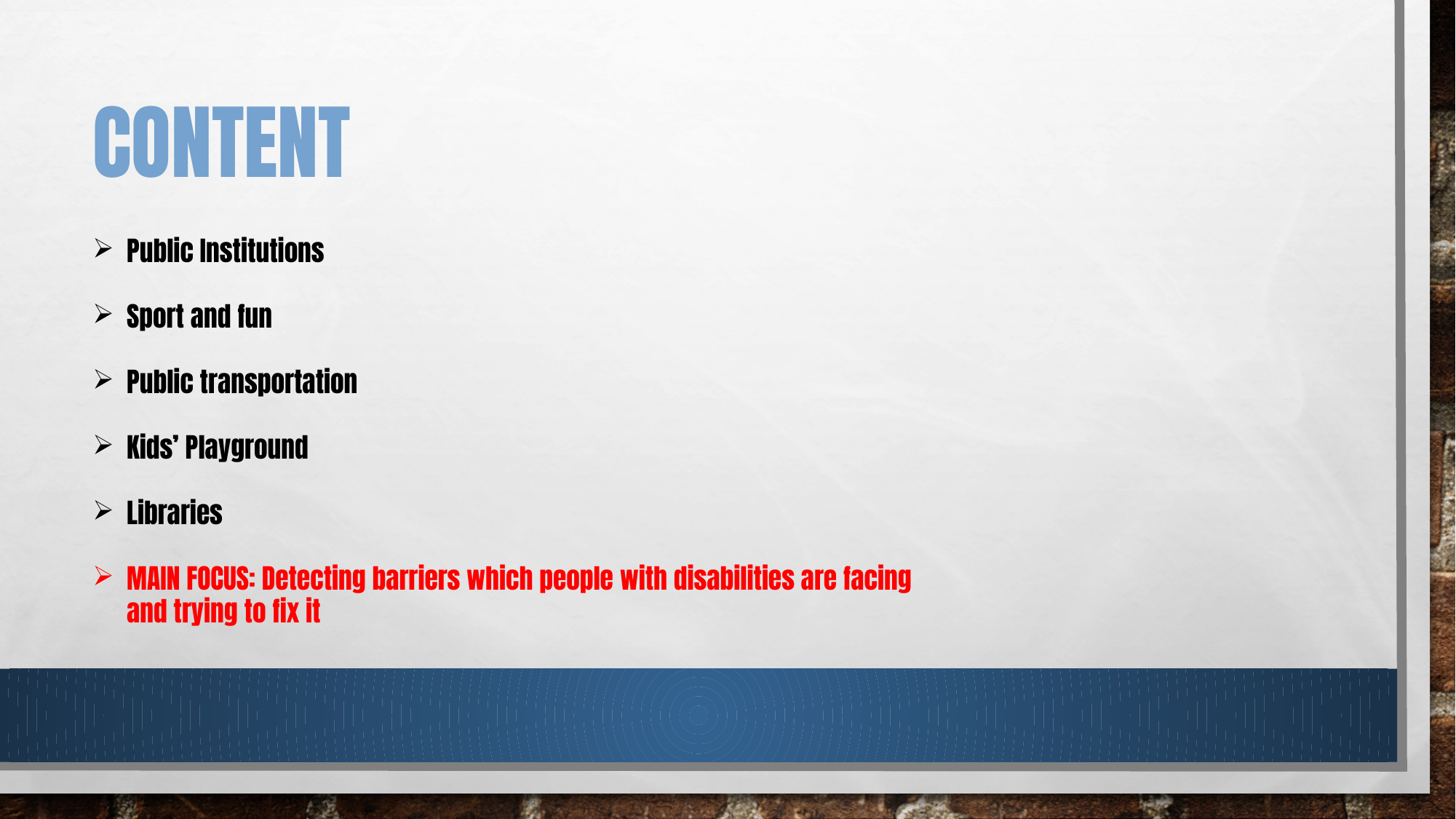

# content
Public Institutions
Sport and fun
Public transportation
Kids’ Playground
Libraries

MAIN FOCUS: Detecting barriers which people with disabilities are facing and trying to fix it